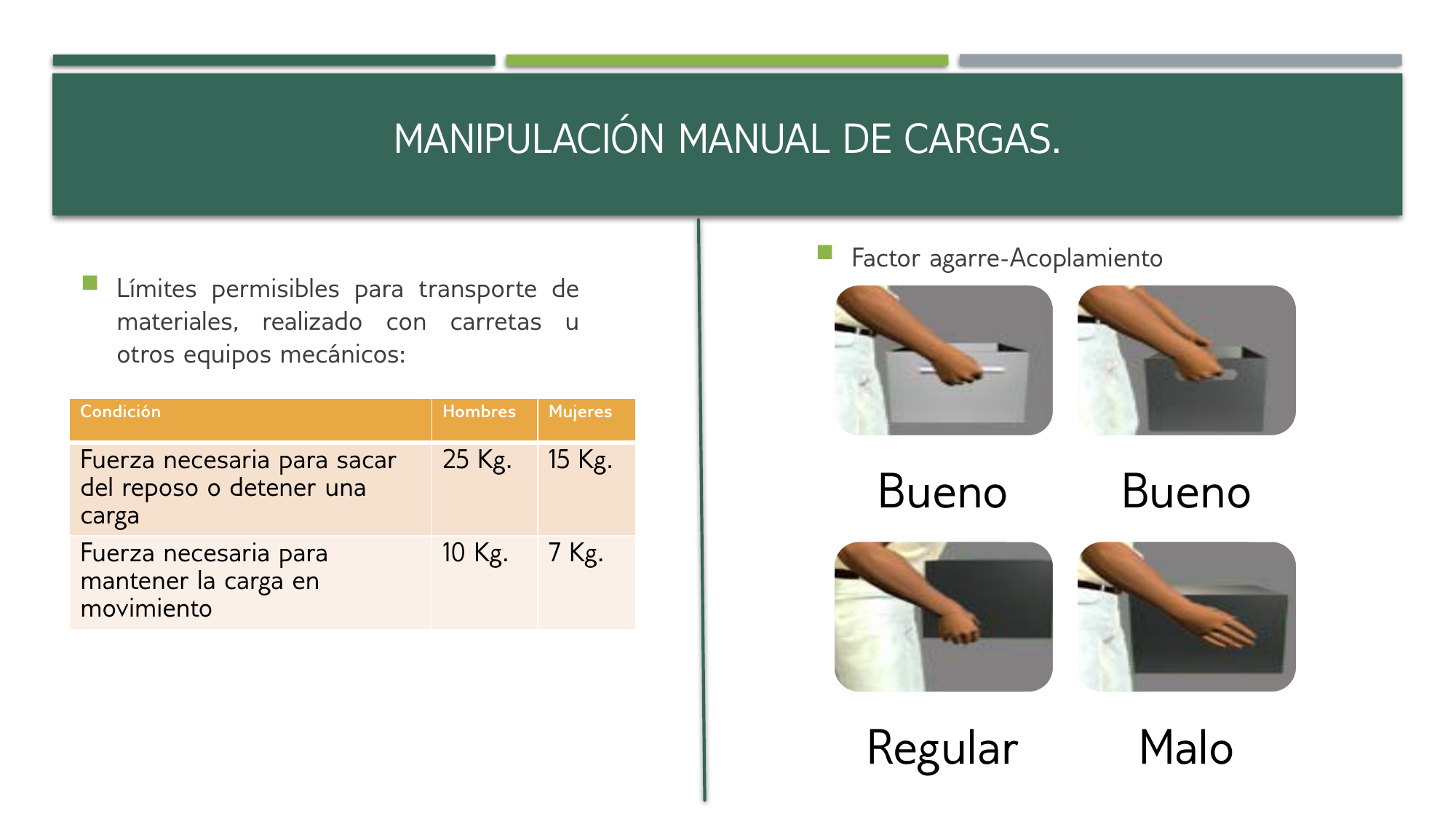

Manipulación MANUAL de cargas.
Factor agarre-Acoplamiento
Límites permisibles para transporte de materiales, realizado con carretas u otros equipos mecánicos:
Bueno
Bueno
Regular
Malo
| Condición | Hombres | Mujeres |
| --- | --- | --- |
| Fuerza necesaria para sacar del reposo o detener una carga | 25 Kg. | 15 Kg. |
| Fuerza necesaria para mantener la carga en movimiento | 10 Kg. | 7 Kg. |